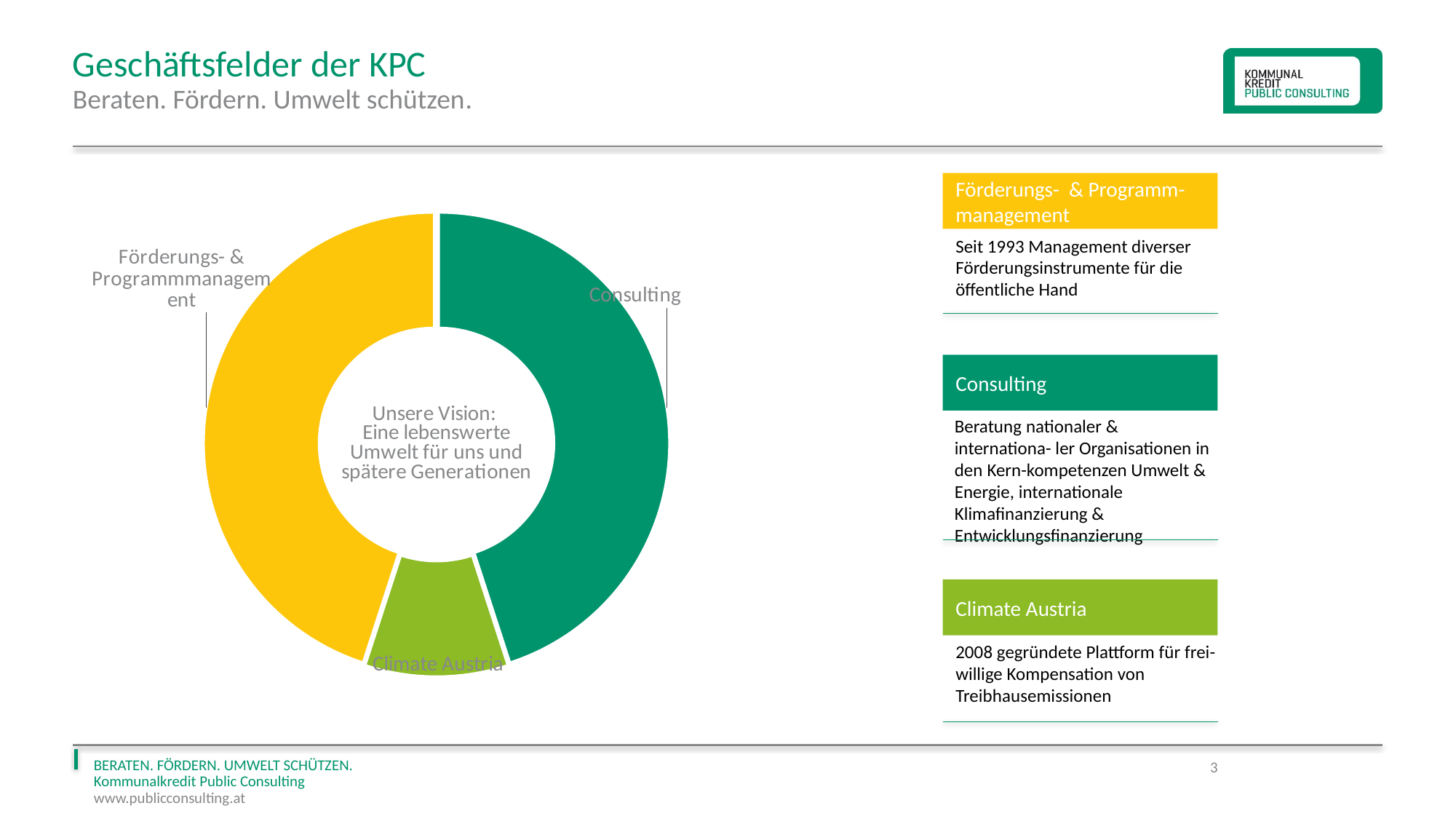

# Geschäftsfelder der KPC
Beraten. Fördern. Umwelt schützen.
Förderungs-  & Programm-management
Seit 1993 Management diverser Förderungsinstrumente für die öffentliche Hand
Consulting
Beratung nationaler & internationa- ler Organisationen in den Kern-kompetenzen Umwelt & Energie, internationale Klimafinanzierung & Entwicklungsfinanzierung
Climate Austria
2008 gegründete Plattform für frei-willige Kompensation von
Treibhausemissionen

### Chart

| Category | Spalte1 |
|---|---|
| 1. Quartal | 45.0 |
| 2. Quartal | 10.0 |
| 3. Quartal | 45.0 |
3